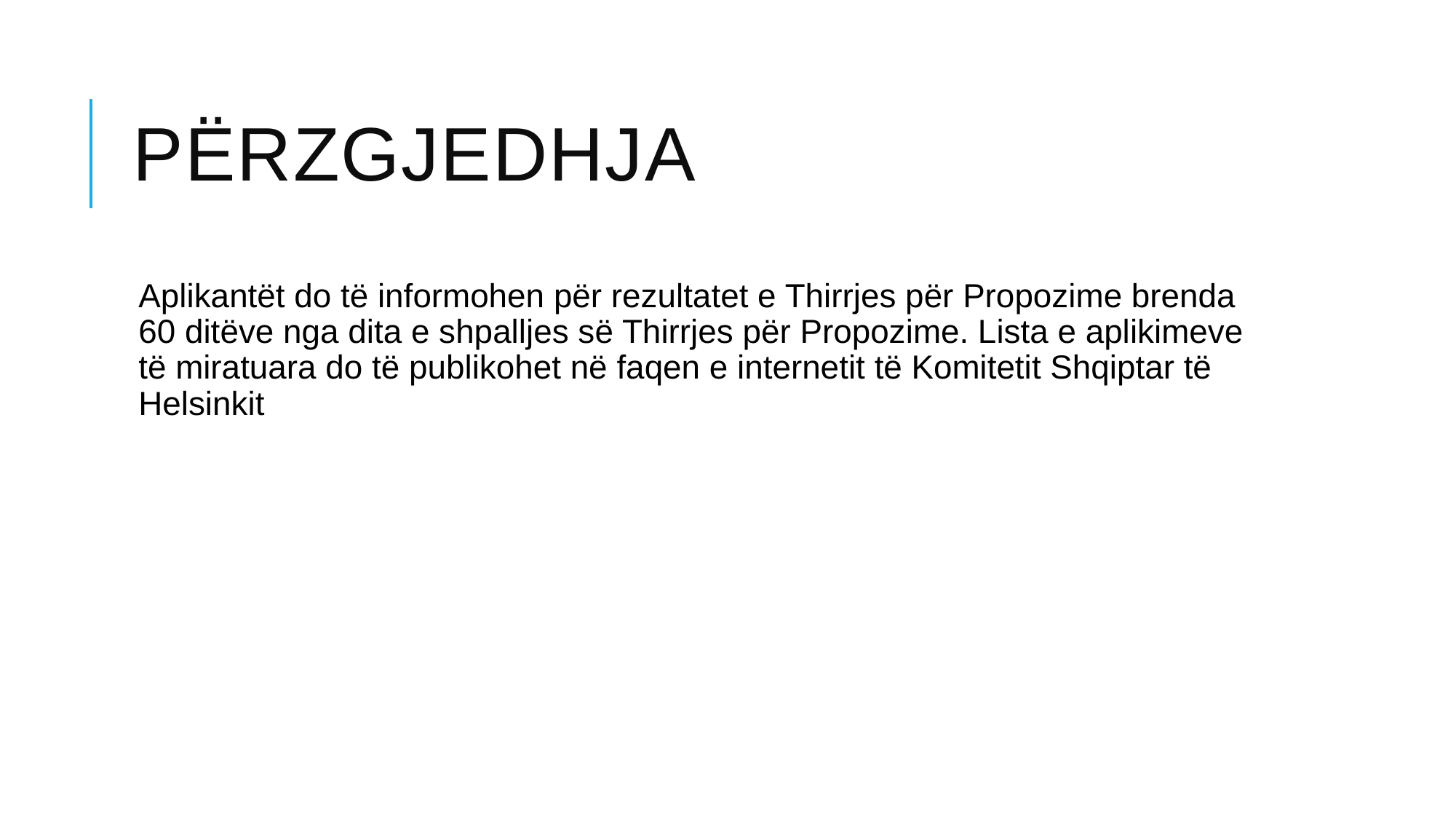

# Përzgjedhja
Aplikantët do të informohen për rezultatet e Thirrjes për Propozime brenda 60 ditëve nga dita e shpalljes së Thirrjes për Propozime. Lista e aplikimeve të miratuara do të publikohet në faqen e internetit të Komitetit Shqiptar të Helsinkit